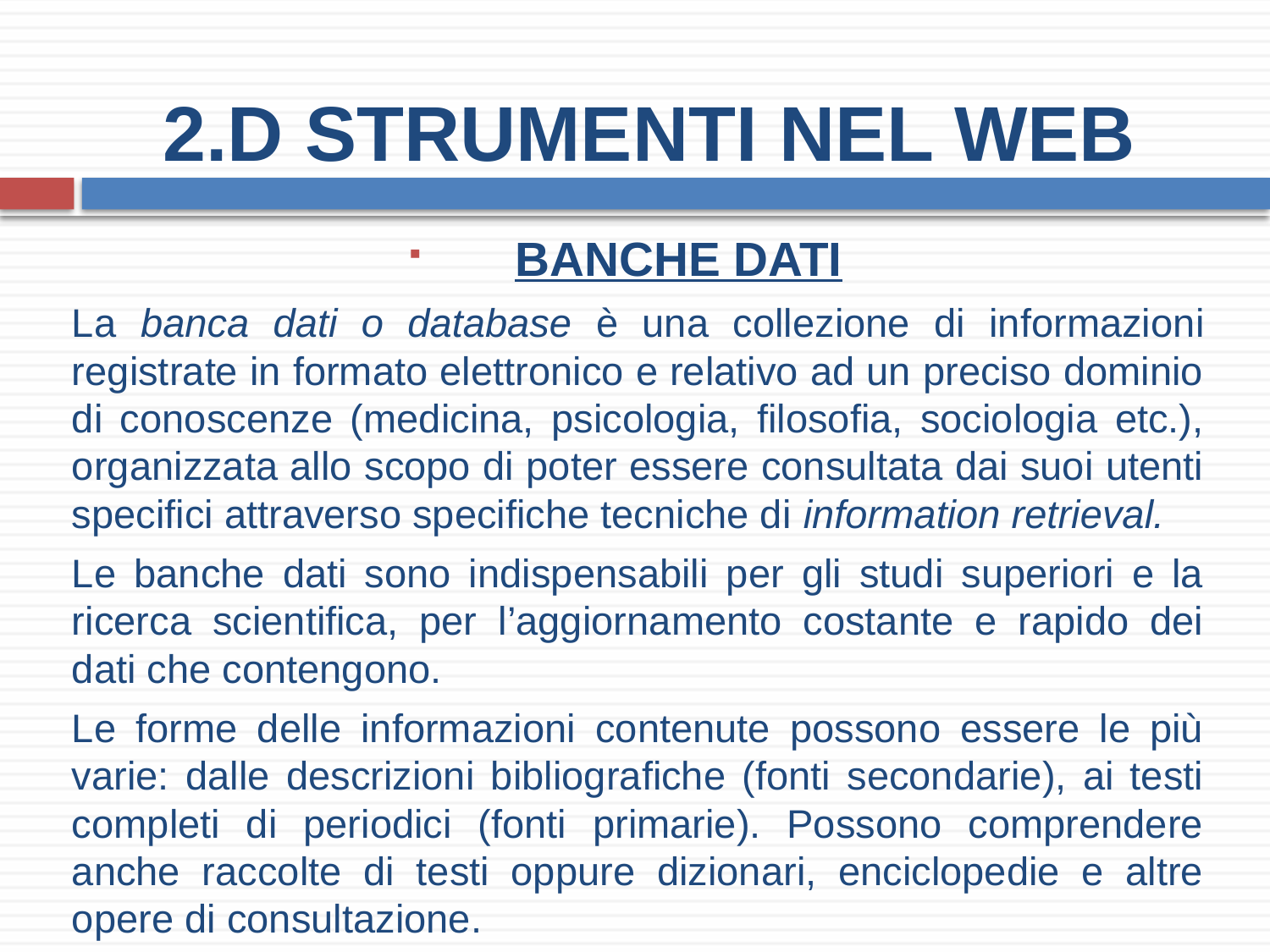

# 2.d Strumenti nel Web
 Banche dati
La banca dati o database è una collezione di informazioni registrate in formato elettronico e relativo ad un preciso dominio di conoscenze (medicina, psicologia, filosofia, sociologia etc.), organizzata allo scopo di poter essere consultata dai suoi utenti specifici attraverso specifiche tecniche di information retrieval.
Le banche dati sono indispensabili per gli studi superiori e la ricerca scientifica, per l’aggiornamento costante e rapido dei dati che contengono.
Le forme delle informazioni contenute possono essere le più varie: dalle descrizioni bibliografiche (fonti secondarie), ai testi completi di periodici (fonti primarie). Possono comprendere anche raccolte di testi oppure dizionari, enciclopedie e altre opere di consultazione.